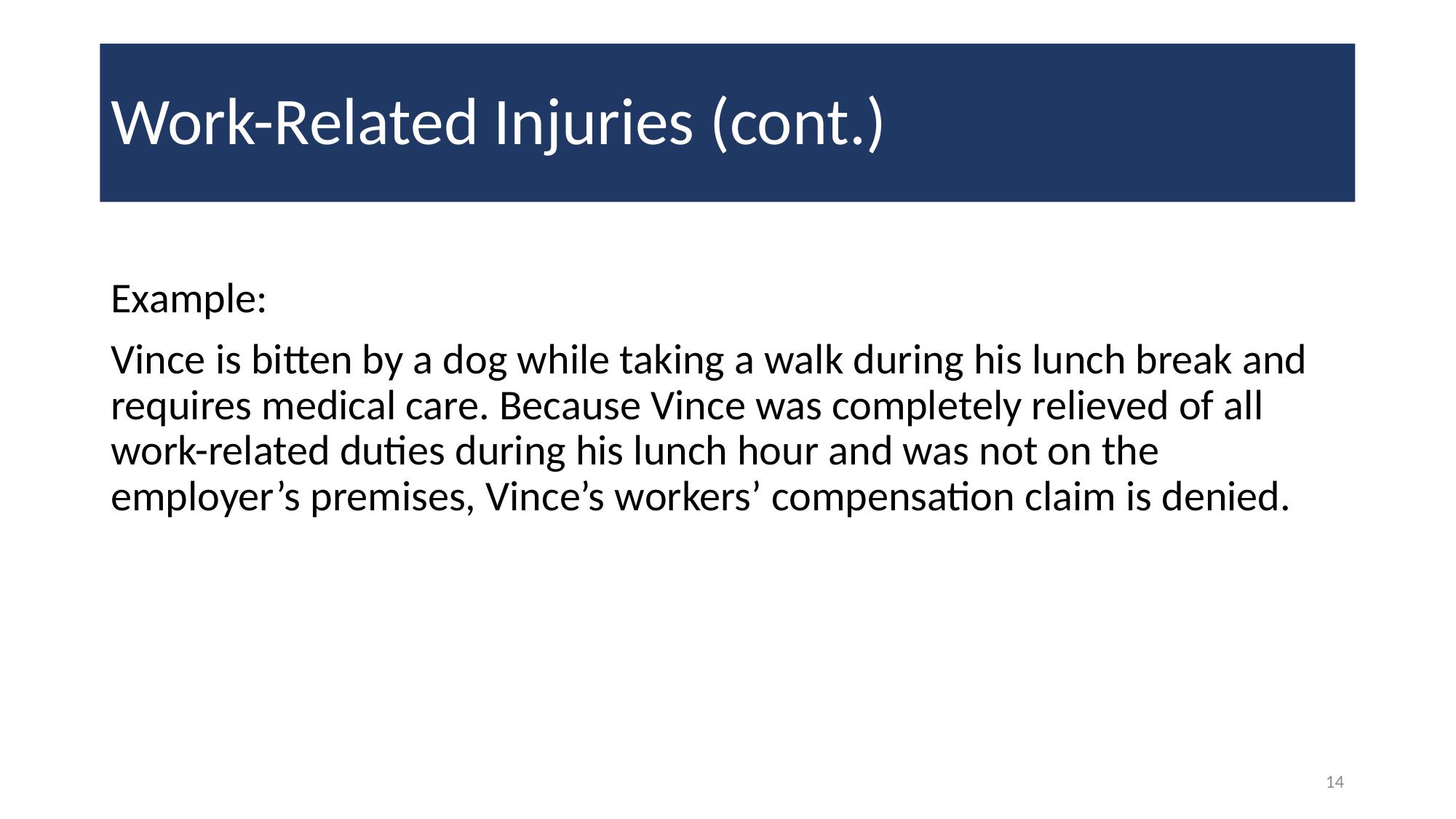

# Work-Related Injuries (cont.)
Example:
Vince is bitten by a dog while taking a walk during his lunch break and requires medical care. Because Vince was completely relieved of all work-related duties during his lunch hour and was not on the employer’s premises, Vince’s workers’ compensation claim is denied.

14